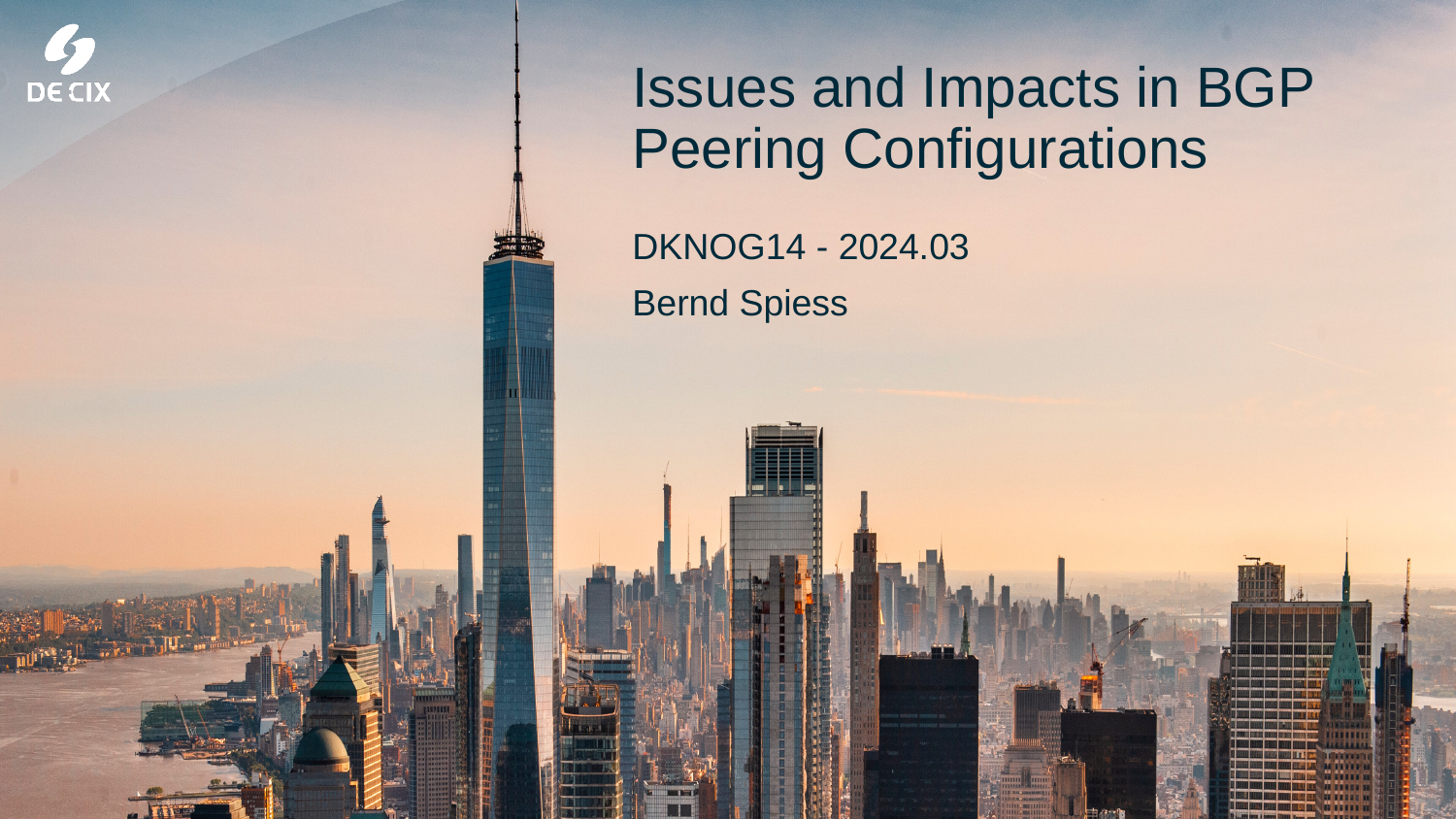

# Issues and Impacts in BGP Peering Configurations
DKNOG14 - 2024.03
Bernd Spiess